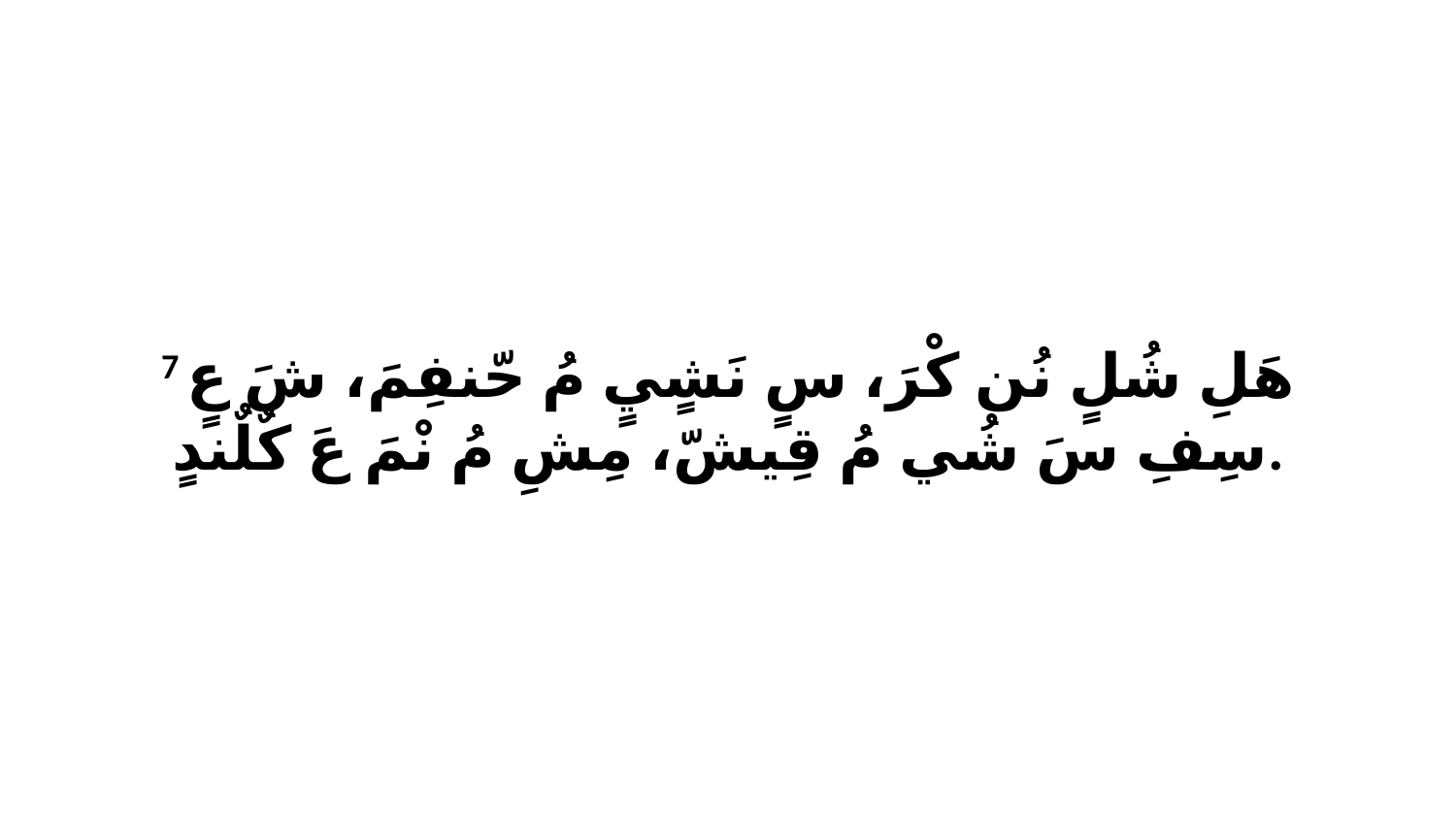

7 هَلِ شُلٍ نُن كْرَ، سٍ نَشٍيٍ مُ حّنفِمَ، شَ عٍ سِفِ سَ شُي مُ قِيشّ، مِشِ مُ نْمَ عَ كٌلٌندٍ.